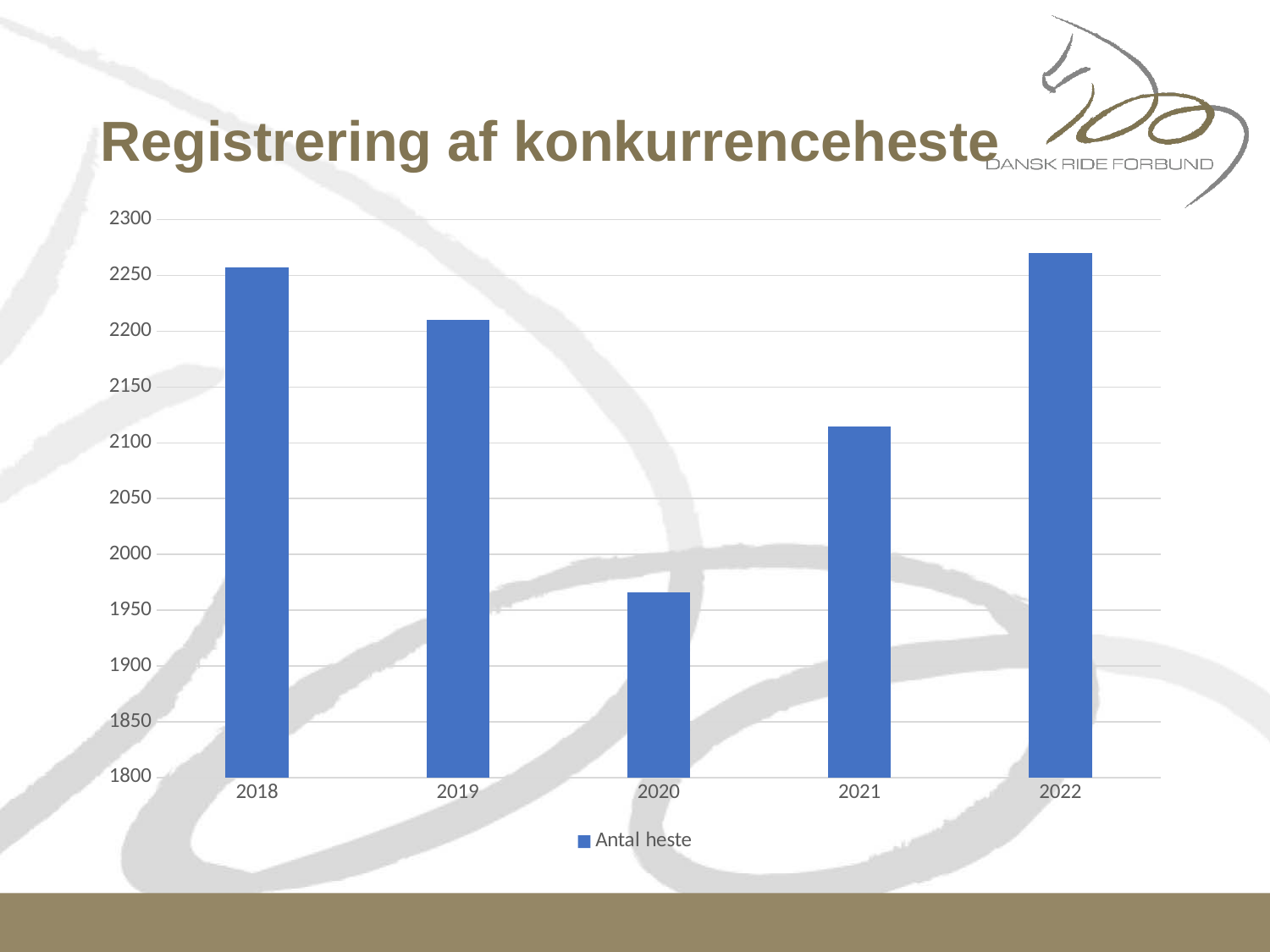

# Registrering af konkurrenceheste

### Chart

| Category | Antal heste |
|---|---|
| 2018 | 2257.0 |
| 2019 | 2210.0 |
| 2020 | 1966.0 |
| 2021 | 2115.0 |
| 2022 | 2270.0 |